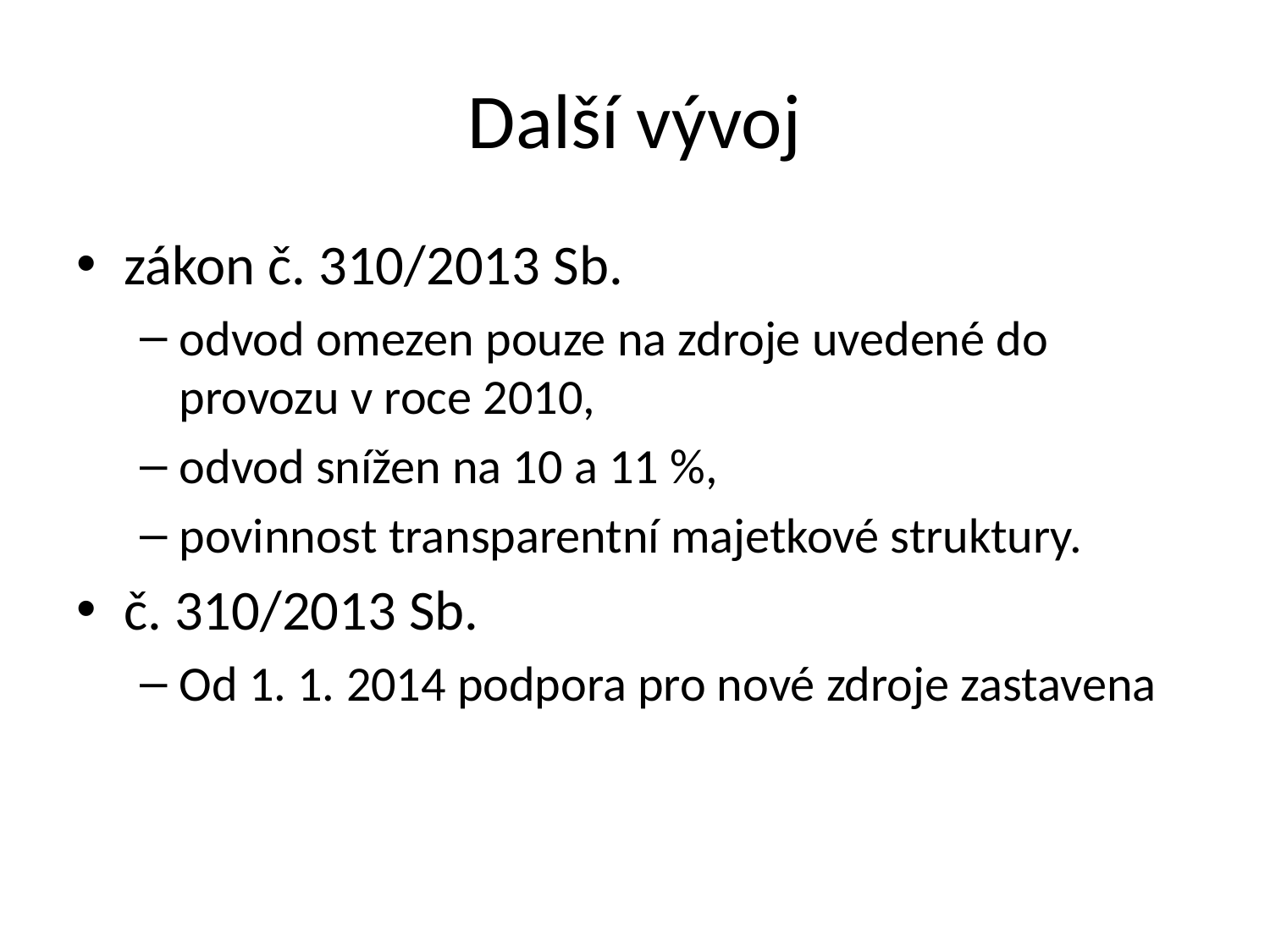

# Další vývoj
zákon č. 310/2013 Sb.
odvod omezen pouze na zdroje uvedené do provozu v roce 2010,
odvod snížen na 10 a 11 %,
povinnost transparentní majetkové struktury.
č. 310/2013 Sb.
Od 1. 1. 2014 podpora pro nové zdroje zastavena